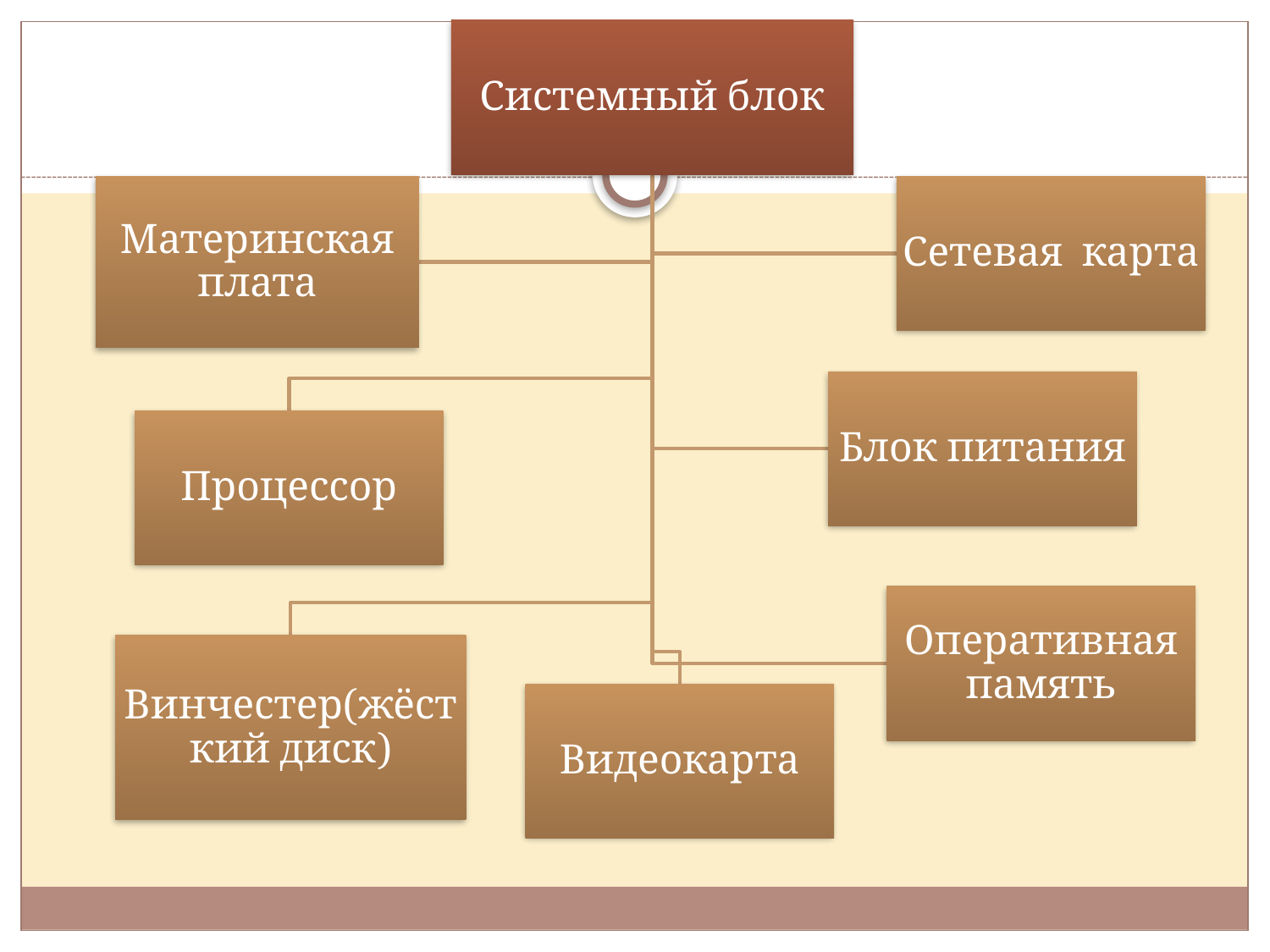

Системный блок
Винчестер(жёсткий диск)
Процессор
Видеокарта
Оперативная память
Материнская плата
Сетевая  карта
Блок питания